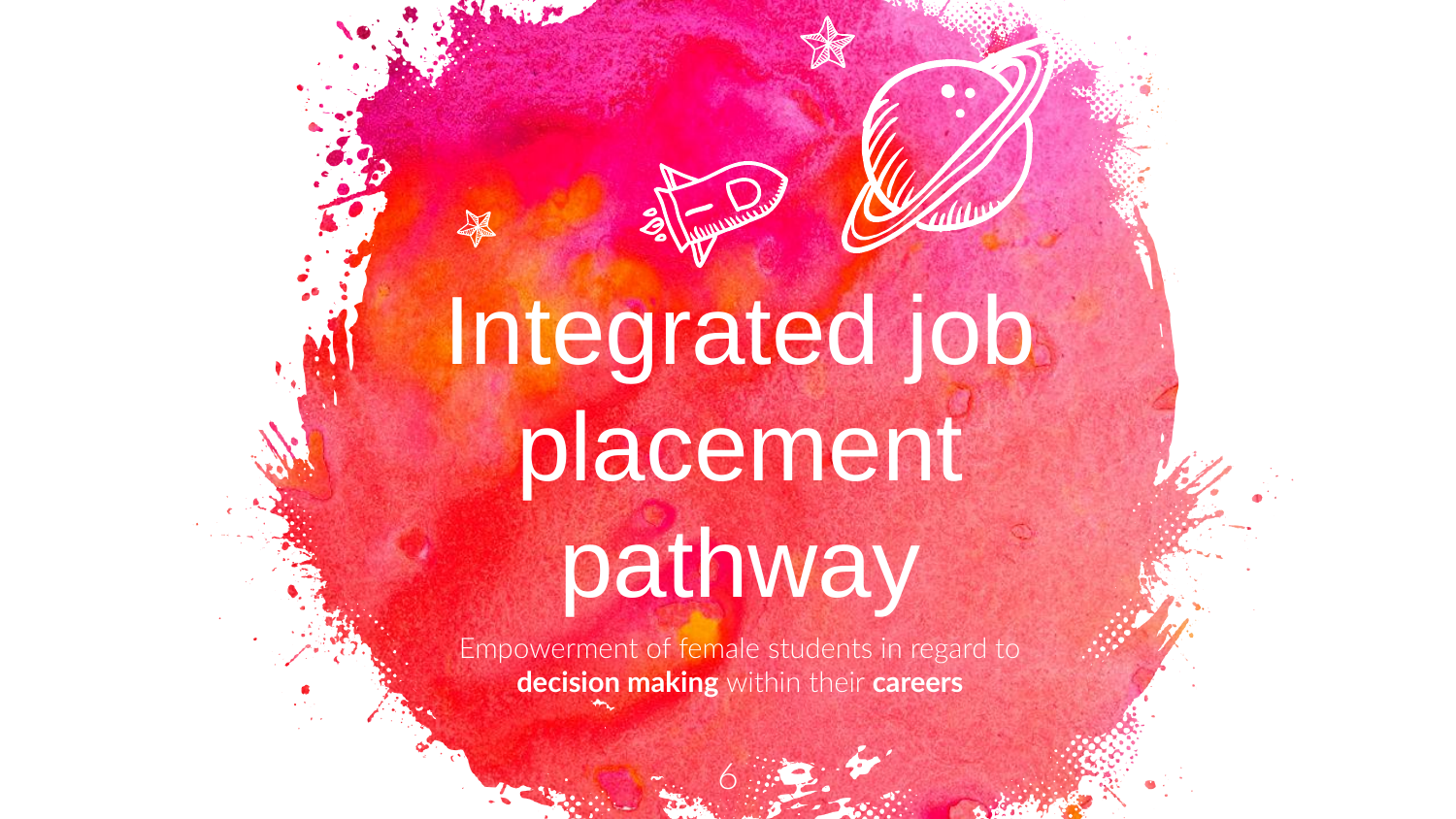

Integrated job placement pathway
Empowerment of female students in regard to decision making within their careers
6